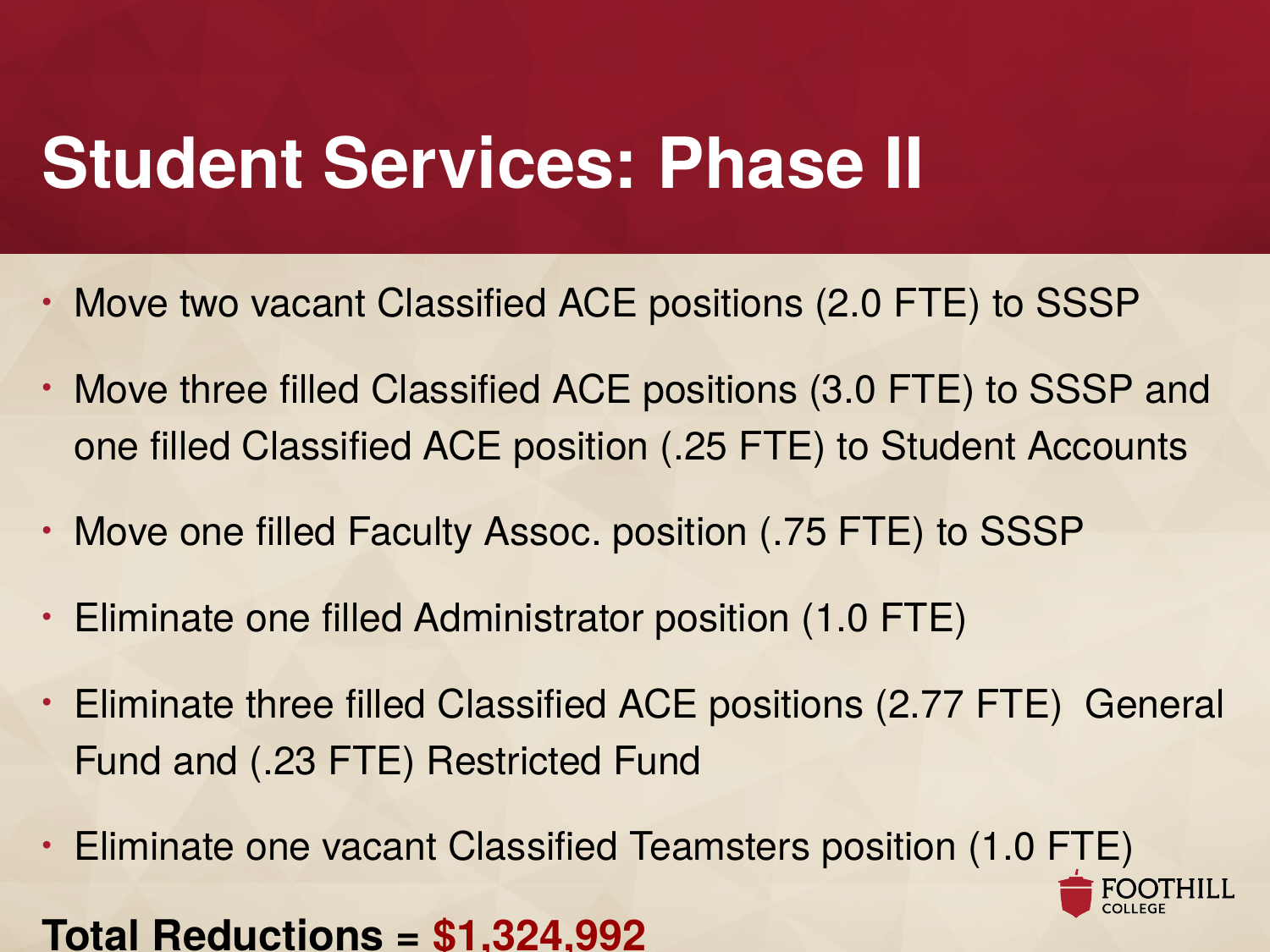

# Student Services: Phase II
Move two vacant Classified ACE positions (2.0 FTE) to SSSP
Move three filled Classified ACE positions (3.0 FTE) to SSSP and one filled Classified ACE position (.25 FTE) to Student Accounts
Move one filled Faculty Assoc. position (.75 FTE) to SSSP
Eliminate one filled Administrator position (1.0 FTE)
Eliminate three filled Classified ACE positions (2.77 FTE)  General Fund and (.23 FTE) Restricted Fund
Eliminate one vacant Classified Teamsters position (1.0 FTE)
Total Reductions = $1,324,992